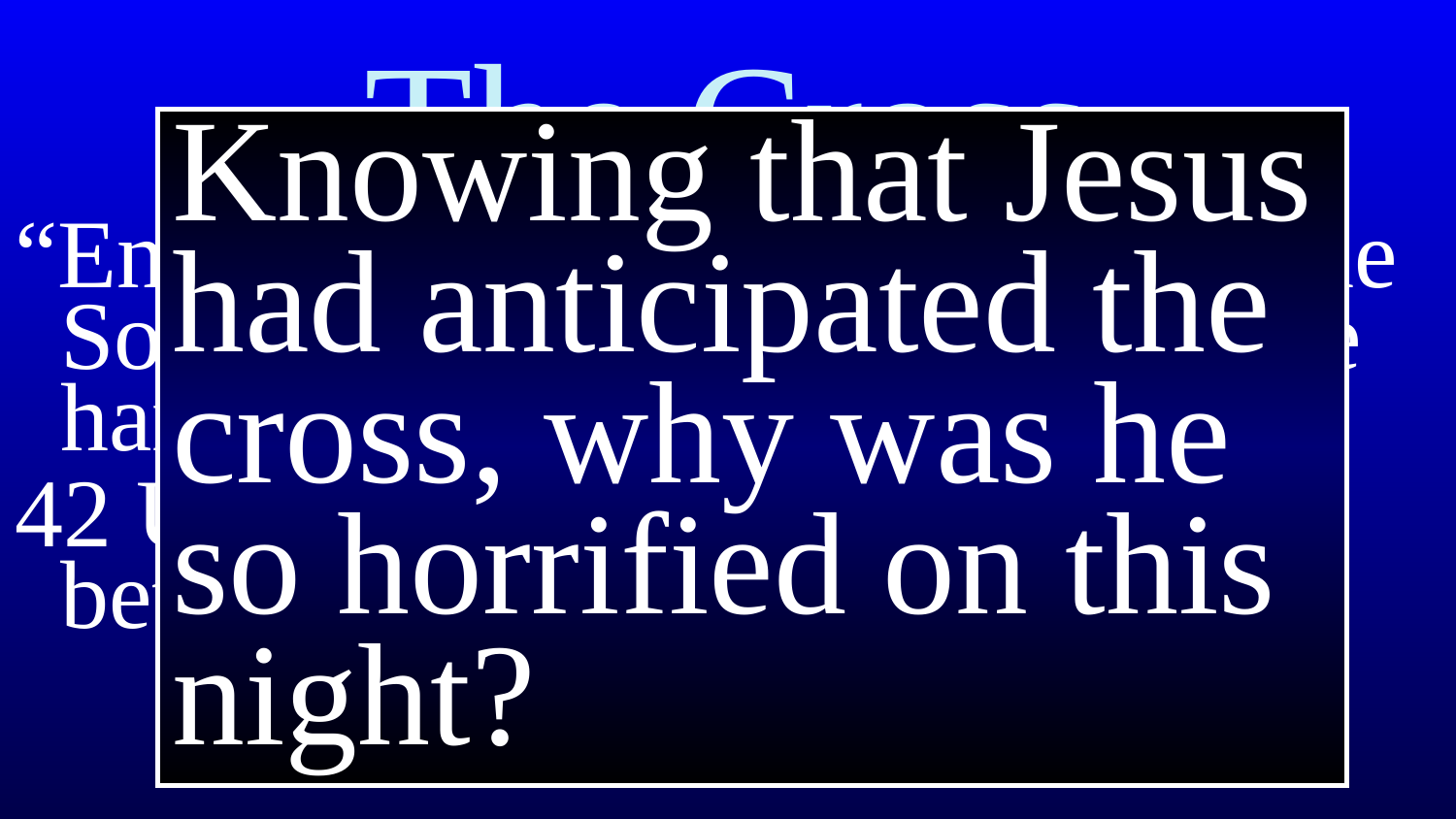

# The Cross
Knowing that Jesus had anticipated the cross, why was he so horrified on this night?
“Enough! The time has come. I, the Son of Man, am betrayed into the hands of sinners.
42 Up, let’s be going. See, my betrayer is here!”